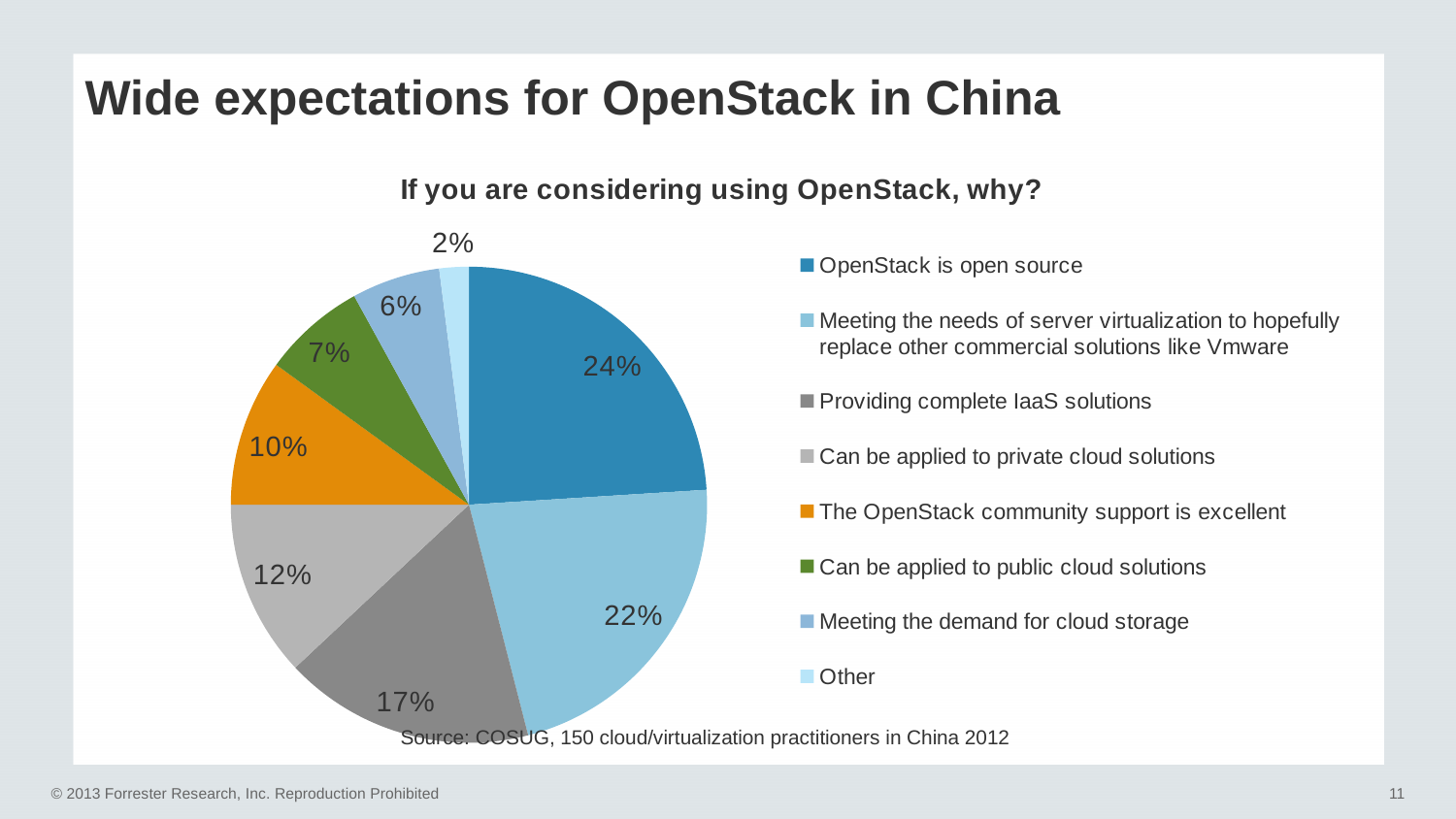

# Wide expectations for OpenStack in China

### Chart: If you are considering using OpenStack, why?

| Category | Percentage |
|---|---|
| OpenStack is open source | 0.24 |
| Meeting the needs of server virtualization to hopefully replace other commercial solutions like Vmware | 0.22 |
| Providing complete IaaS solutions | 0.17 |
| Can be applied to private cloud solutions | 0.12 |
| The OpenStack community support is excellent | 0.1 |
| Can be applied to public cloud solutions | 0.07 |
| Meeting the demand for cloud storage | 0.06 |
| Other | 0.02 |
Source: COSUG, 150 cloud/virtualization practitioners in China 2012